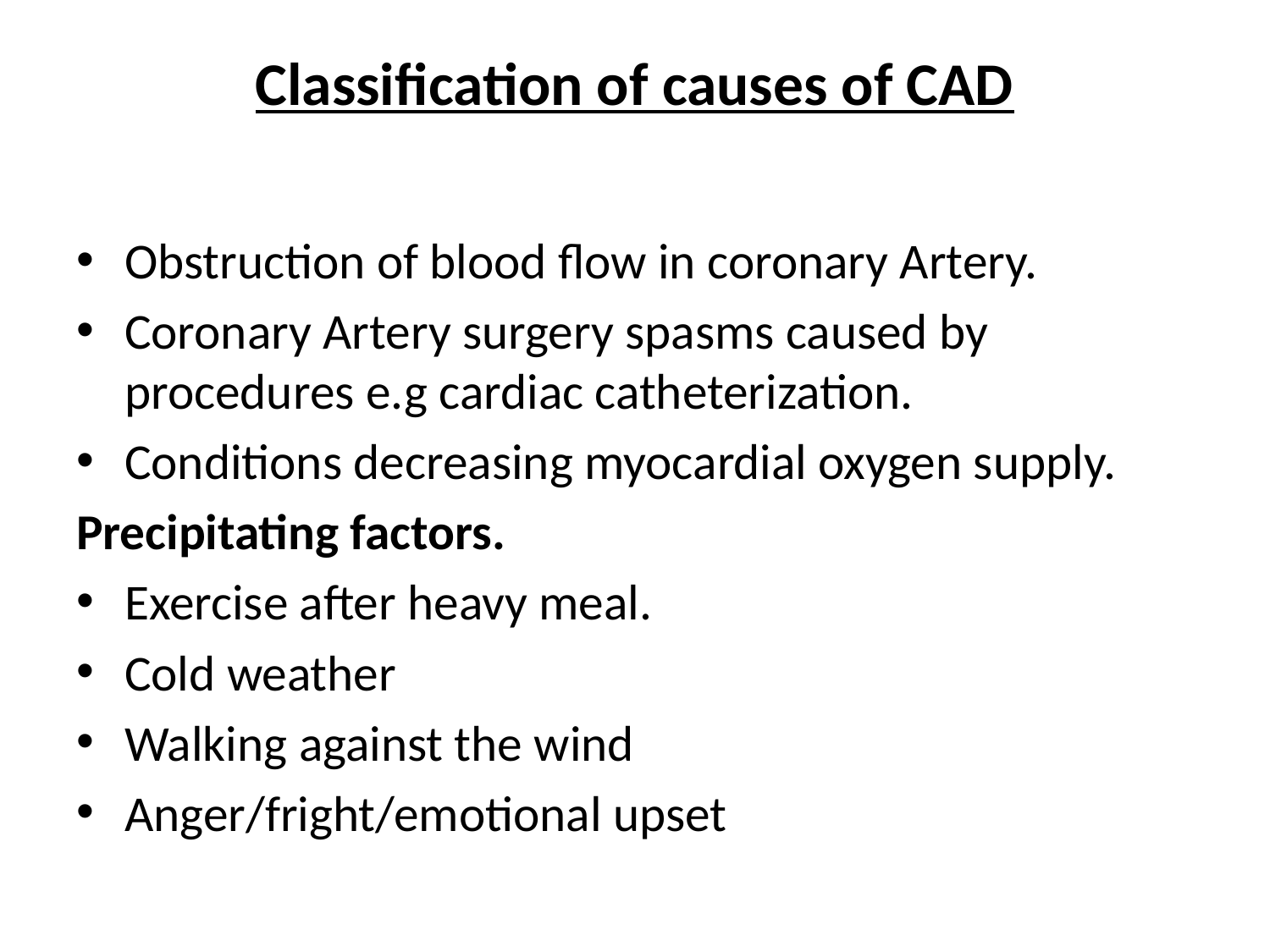

# Classification of causes of CAD
Obstruction of blood flow in coronary Artery.
Coronary Artery surgery spasms caused by procedures e.g cardiac catheterization.
Conditions decreasing myocardial oxygen supply.
Precipitating factors.
Exercise after heavy meal.
Cold weather
Walking against the wind
Anger/fright/emotional upset